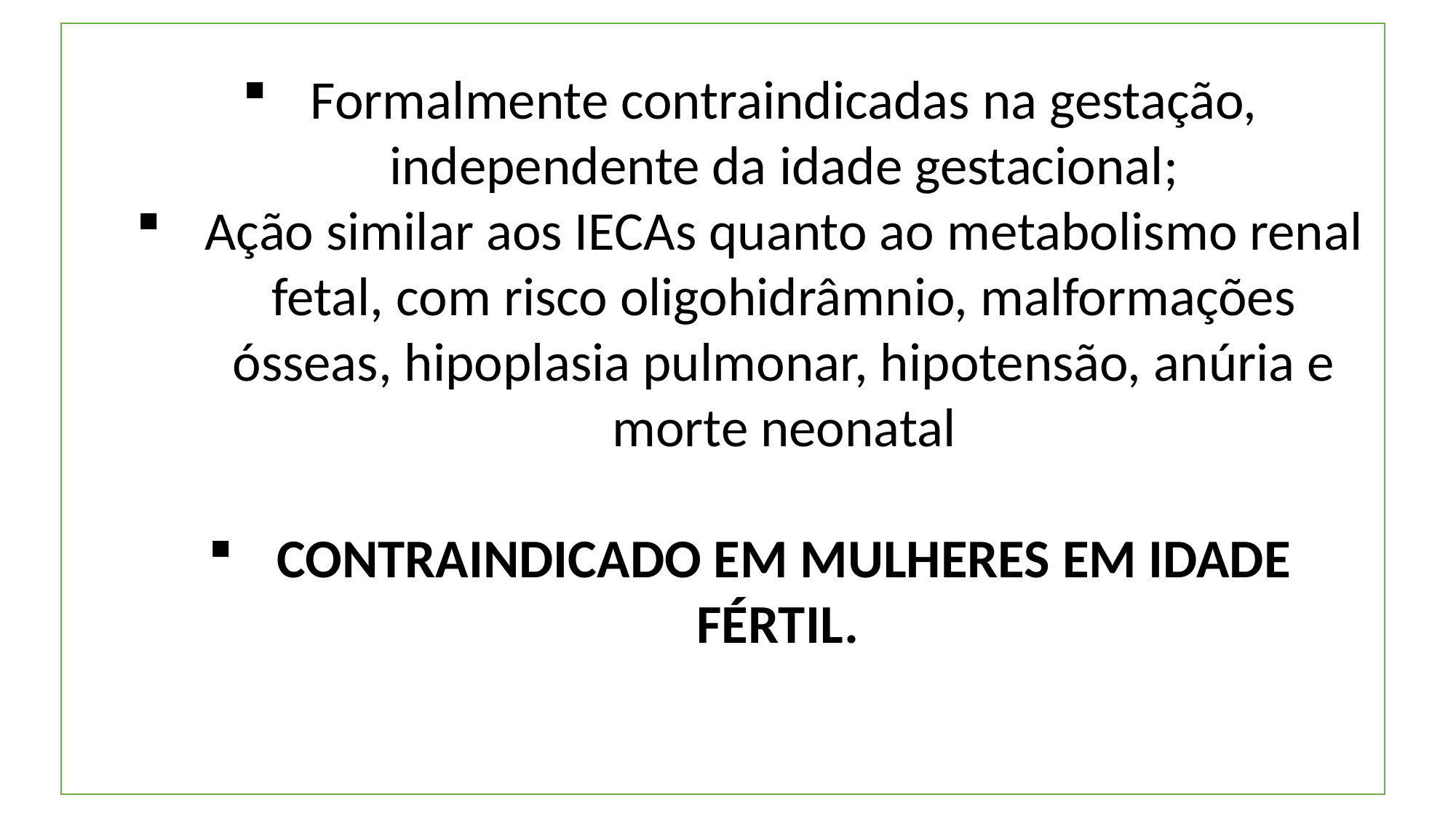

Formalmente contraindicadas na gestação, independente da idade gestacional;
Ação similar aos IECAs quanto ao metabolismo renal fetal, com risco oligohidrâmnio, malformações ósseas, hipoplasia pulmonar, hipotensão, anúria e morte neonatal

CONTRAINDICADO EM MULHERES EM IDADE FÉRTIL.